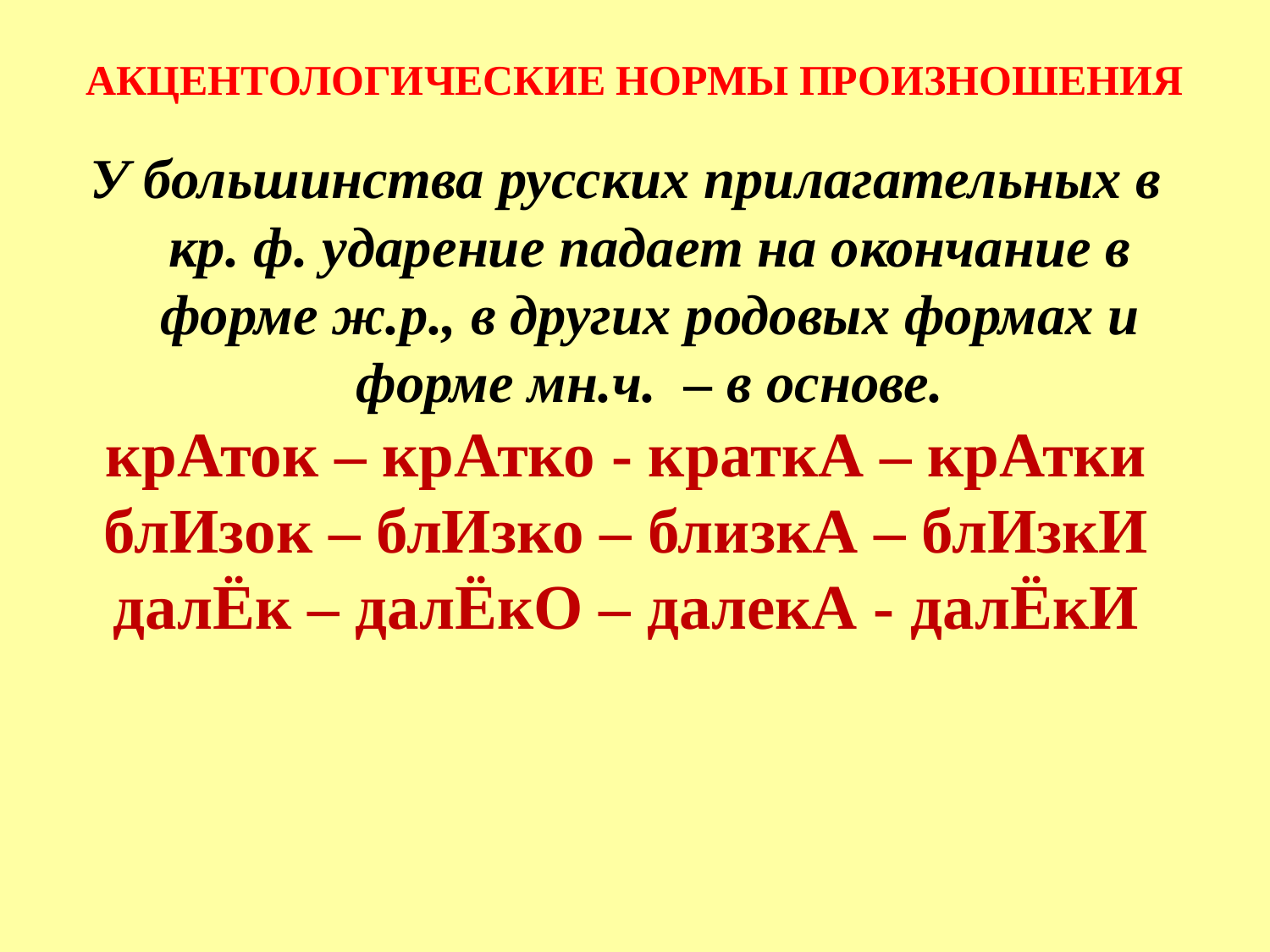

АКЦЕНТОЛОГИЧЕСКИЕ НОРМЫ ПРОИЗНОШЕНИЯ
У большинства русских прилагательных в кр. ф. ударение падает на окончание в форме ж.р., в других родовых формах и форме мн.ч.  – в основе.
крАток – крАтко - краткА – крАтки
блИзок – блИзко – близкА – блИзкИ
далЁк – далЁкО – далекА - далЁкИ